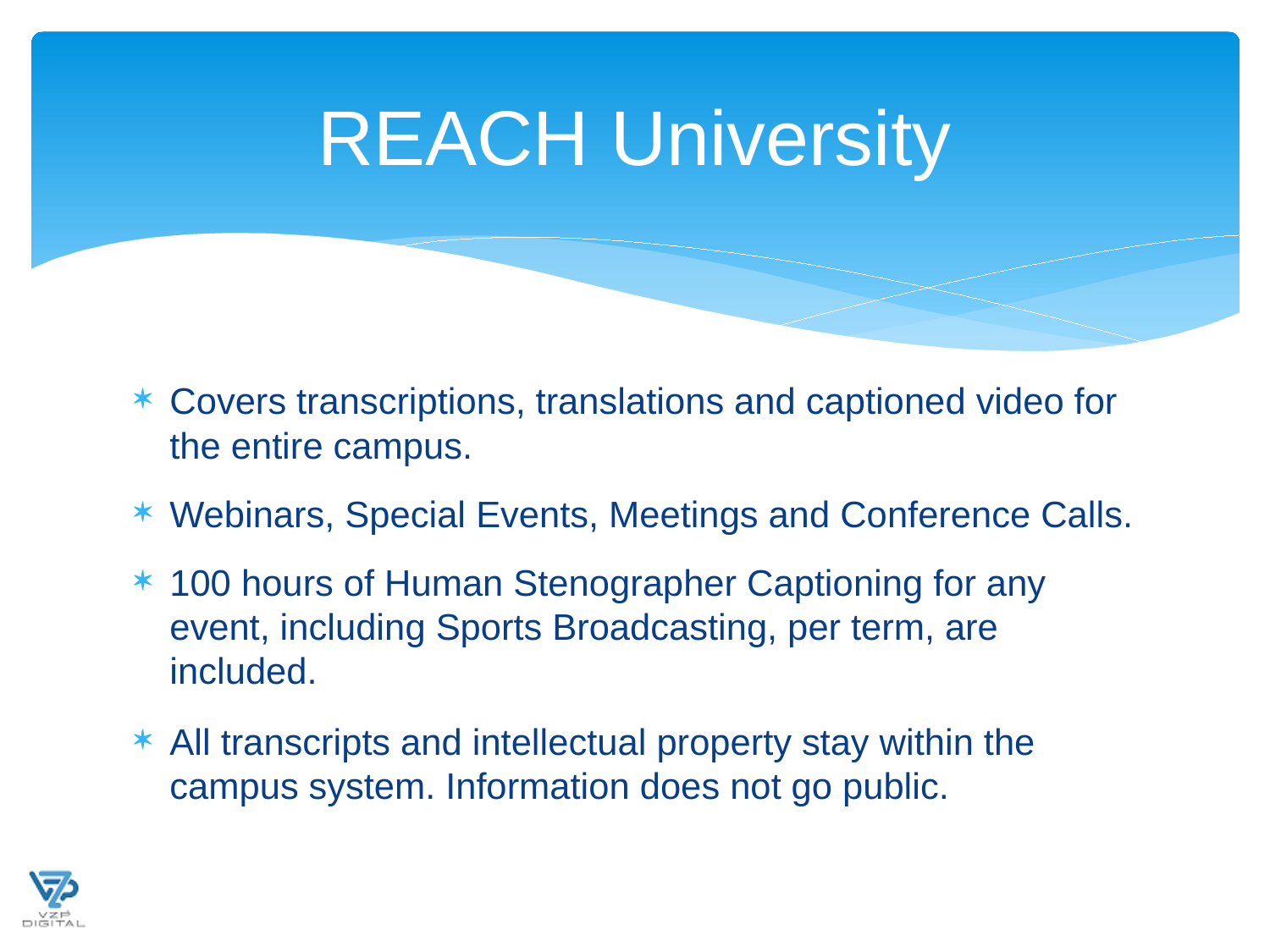

# REACH University
Covers transcriptions, translations and captioned video for the entire campus.

Webinars, Special Events, Meetings and Conference Calls.

100 hours of Human Stenographer Captioning for any event, including Sports Broadcasting, per term, are included.

All transcripts and intellectual property stay within the campus system. Information does not go public.